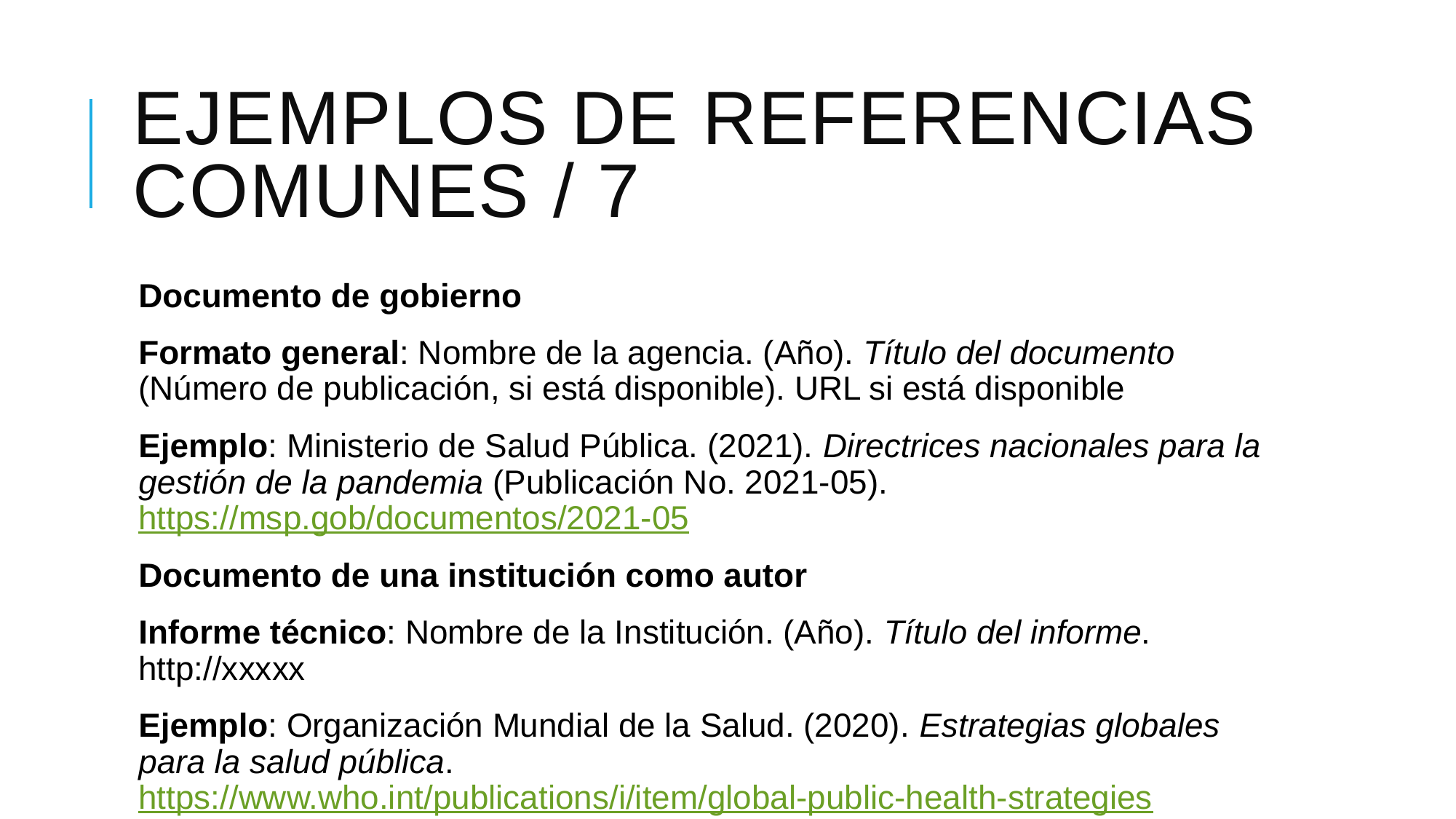

# Ejemplos de Referencias Comunes / 7
Documento de gobierno
Formato general: Nombre de la agencia. (Año). Título del documento (Número de publicación, si está disponible). URL si está disponible
Ejemplo: Ministerio de Salud Pública. (2021). Directrices nacionales para la gestión de la pandemia (Publicación No. 2021-05). https://msp.gob/documentos/2021-05
Documento de una institución como autor
Informe técnico: Nombre de la Institución. (Año). Título del informe. http://xxxxx
Ejemplo: Organización Mundial de la Salud. (2020). Estrategias globales para la salud pública. https://www.who.int/publications/i/item/global-public-health-strategies